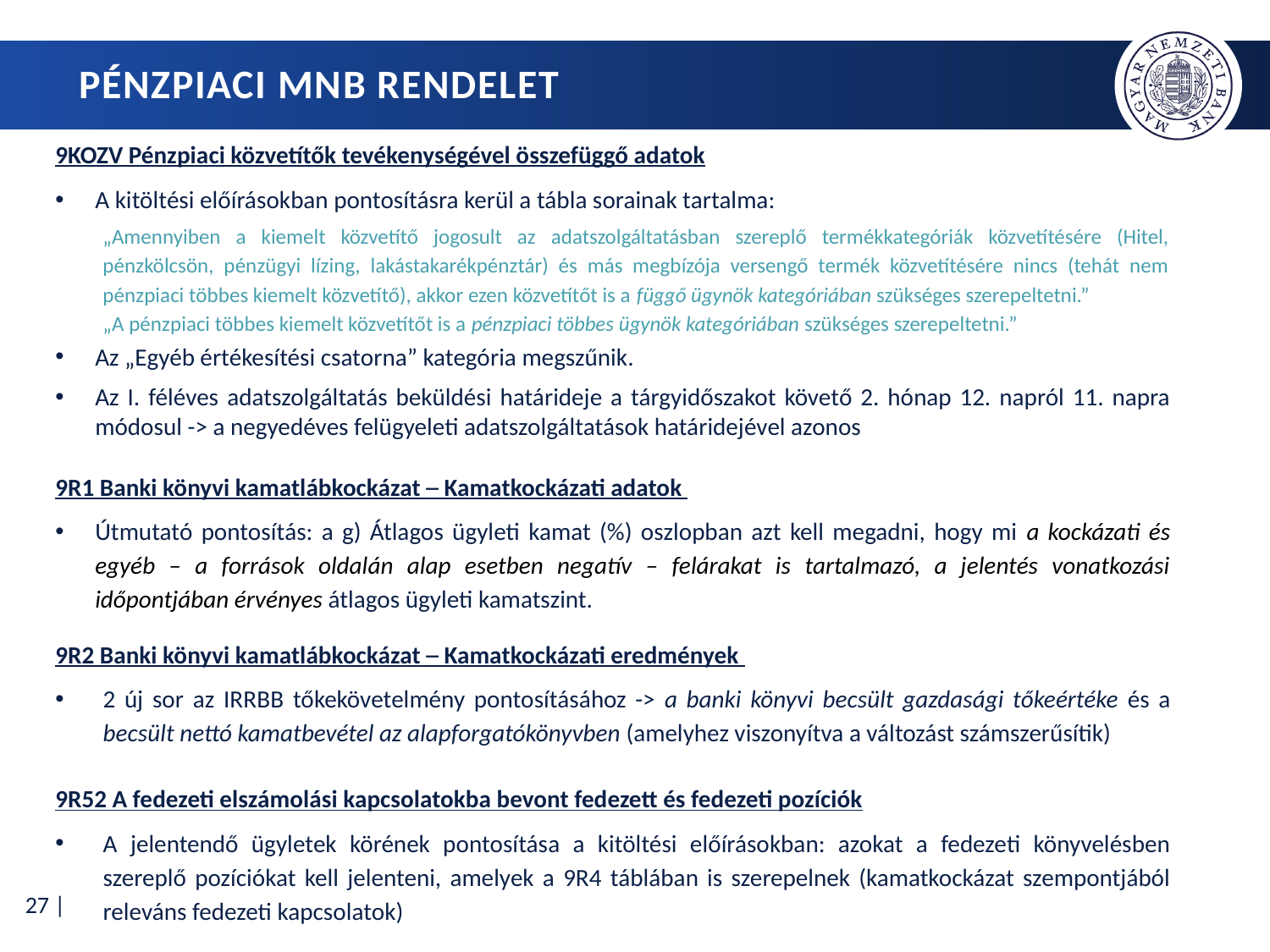

# Pénzpiaci mnb rendelet
9KOZV Pénzpiaci közvetítők tevékenységével összefüggő adatok
A kitöltési előírásokban pontosításra kerül a tábla sorainak tartalma:
„Amennyiben a kiemelt közvetítő jogosult az adatszolgáltatásban szereplő termékkategóriák közvetítésére (Hitel, pénzkölcsön, pénzügyi lízing, lakástakarékpénztár) és más megbízója versengő termék közvetítésére nincs (tehát nem pénzpiaci többes kiemelt közvetítő), akkor ezen közvetítőt is a függő ügynök kategóriában szükséges szerepeltetni.”
„A pénzpiaci többes kiemelt közvetítőt is a pénzpiaci többes ügynök kategóriában szükséges szerepeltetni.”
Az „Egyéb értékesítési csatorna” kategória megszűnik.
Az I. féléves adatszolgáltatás beküldési határideje a tárgyidőszakot követő 2. hónap 12. napról 11. napra módosul -> a negyedéves felügyeleti adatszolgáltatások határidejével azonos
9R1 Banki könyvi kamatlábkockázat ─ Kamatkockázati adatok
Útmutató pontosítás: a g) Átlagos ügyleti kamat (%) oszlopban azt kell megadni, hogy mi a kockázati és egyéb – a források oldalán alap esetben negatív – felárakat is tartalmazó, a jelentés vonatkozási időpontjában érvényes átlagos ügyleti kamatszint.
9R2 Banki könyvi kamatlábkockázat ─ Kamatkockázati eredmények
2 új sor az IRRBB tőkekövetelmény pontosításához -> a banki könyvi becsült gazdasági tőkeértéke és a becsült nettó kamatbevétel az alapforgatókönyvben (amelyhez viszonyítva a változást számszerűsítik)
9R52 A fedezeti elszámolási kapcsolatokba bevont fedezett és fedezeti pozíciók
A jelentendő ügyletek körének pontosítása a kitöltési előírásokban: azokat a fedezeti könyvelésben szereplő pozíciókat kell jelenteni, amelyek a 9R4 táblában is szerepelnek (kamatkockázat szempontjából releváns fedezeti kapcsolatok)